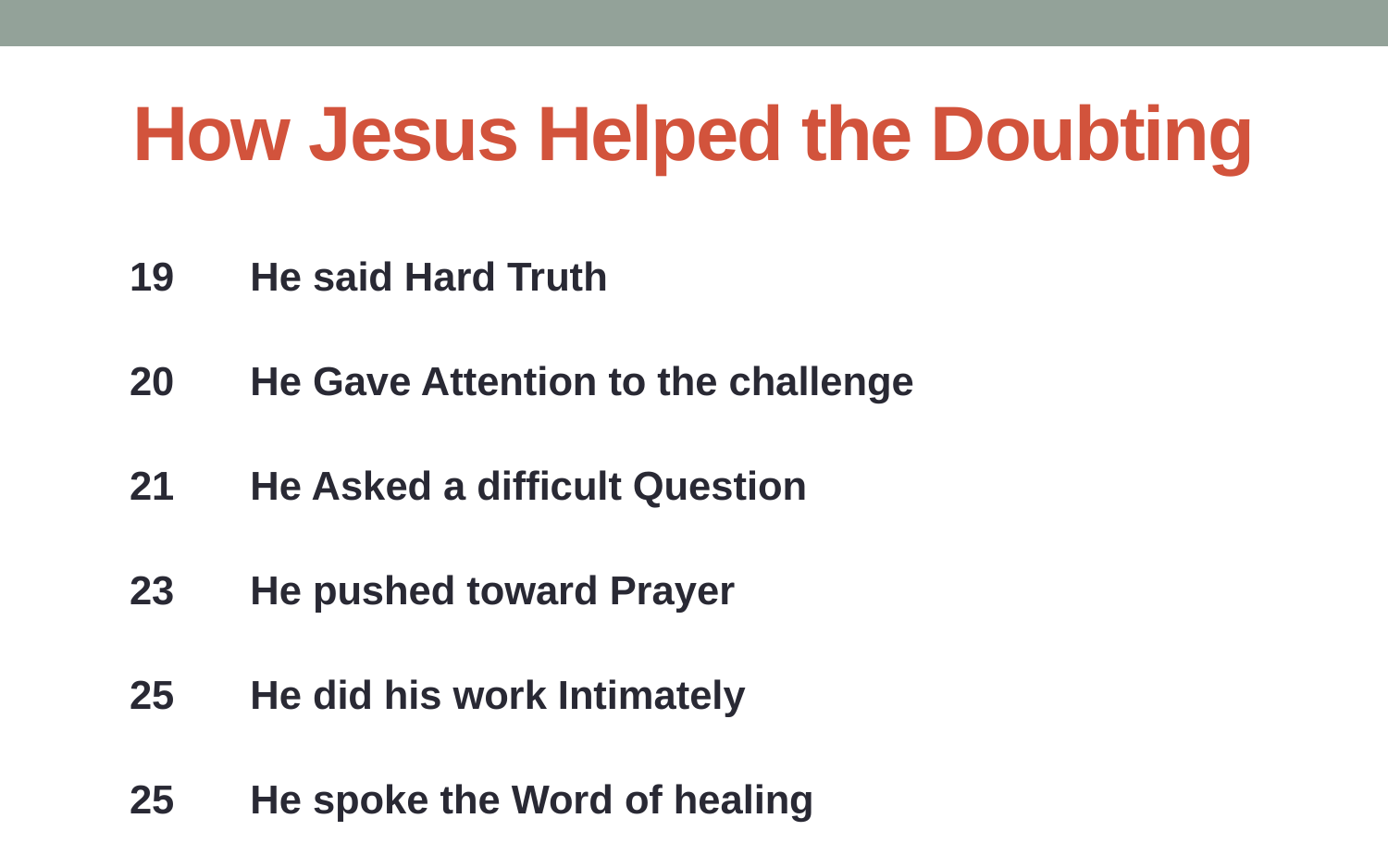

# How Jesus Helped the Doubting
19 	He said Hard Truth
20 	He Gave Attention to the challenge
21	He Asked a difficult Question
23	He pushed toward Prayer
25	He did his work Intimately
25	He spoke the Word of healing